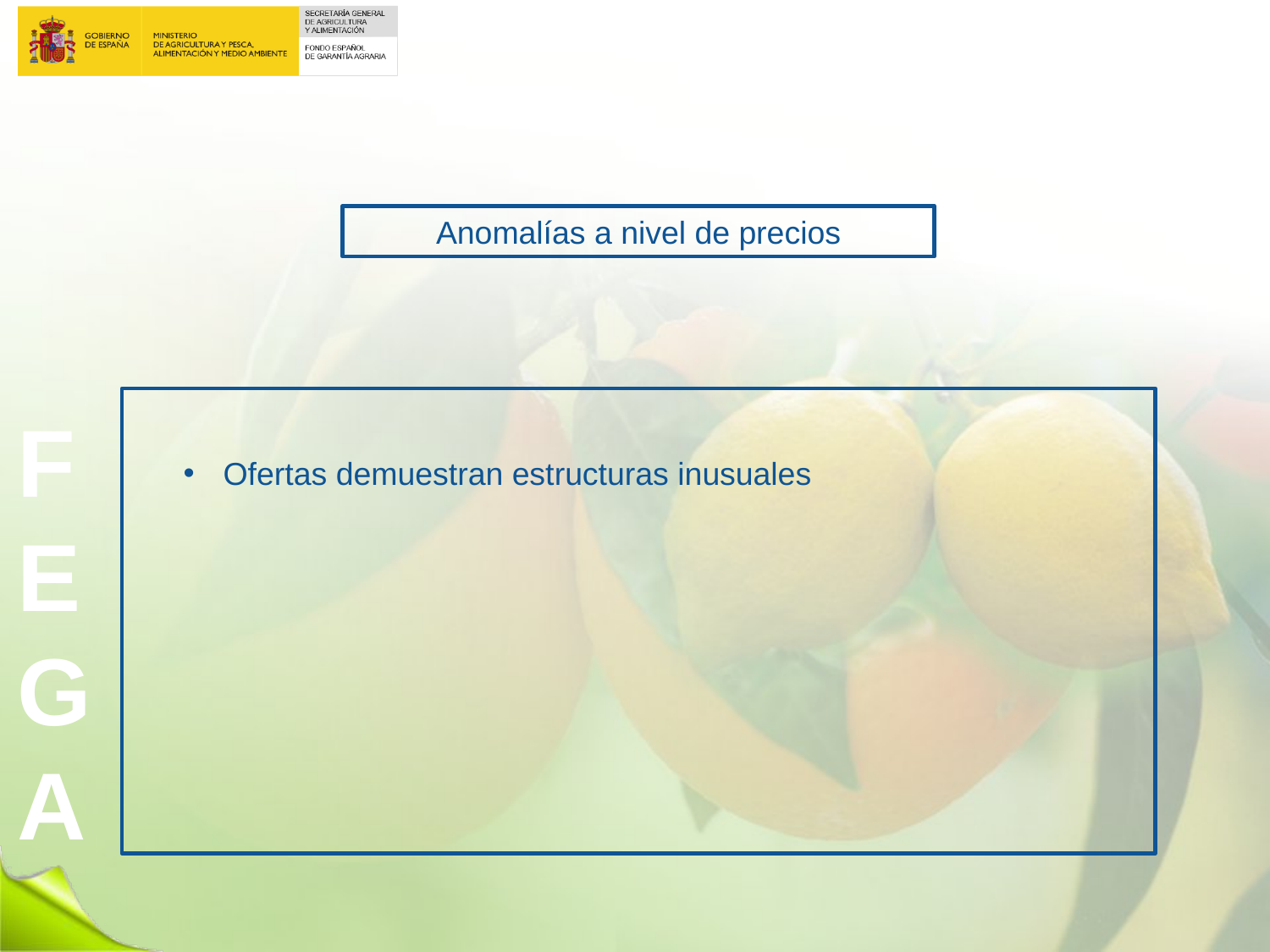

Anomalías a nivel de precios

Ofertas demuestran estructuras inusuales